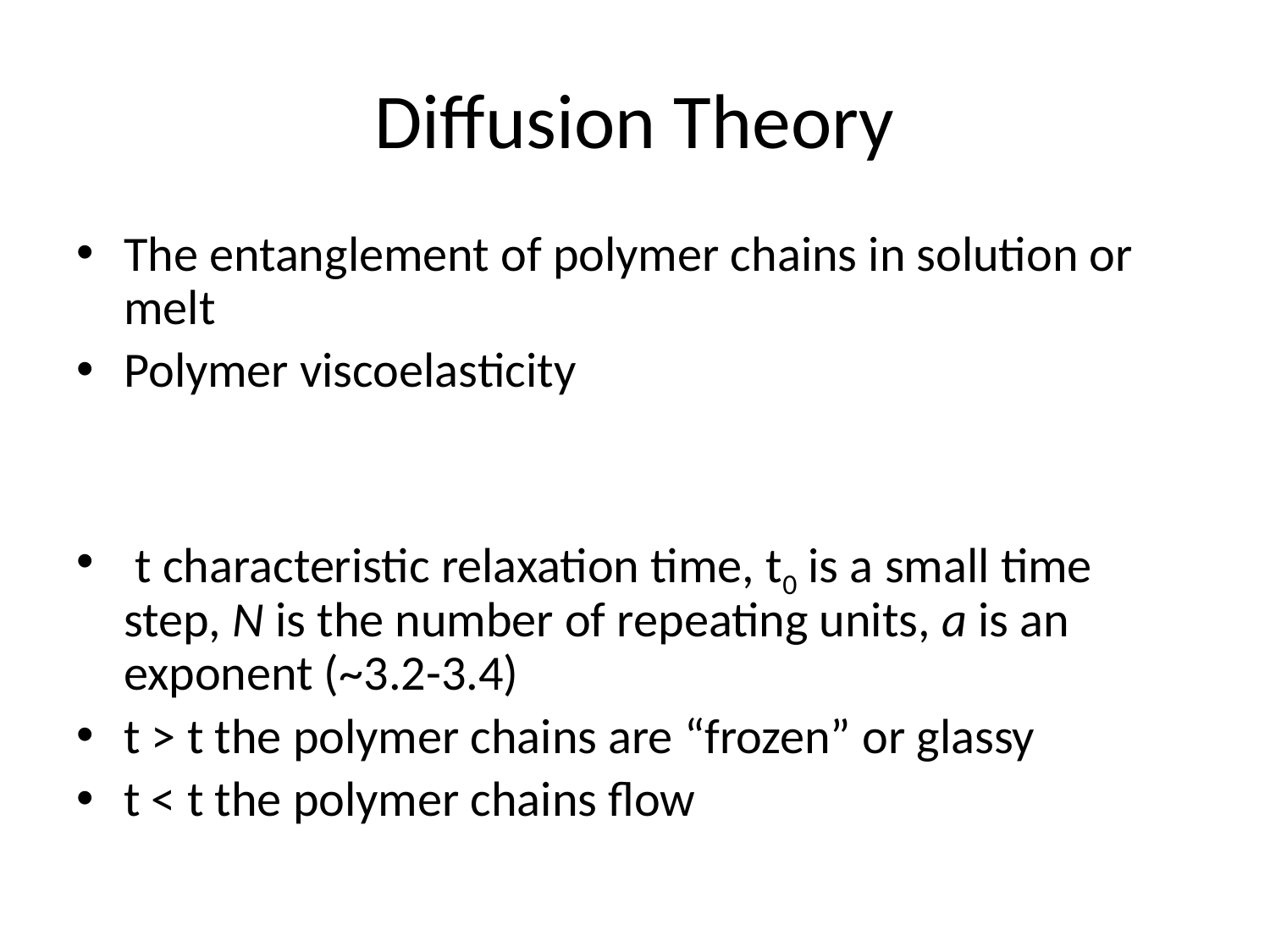

# Diffusion Theory
The entanglement of polymer chains in solution or melt
Polymer viscoelasticity

 t characteristic relaxation time, t0 is a small time step, N is the number of repeating units, a is an exponent (~3.2-3.4)
t > t the polymer chains are “frozen” or glassy
t < t the polymer chains flow